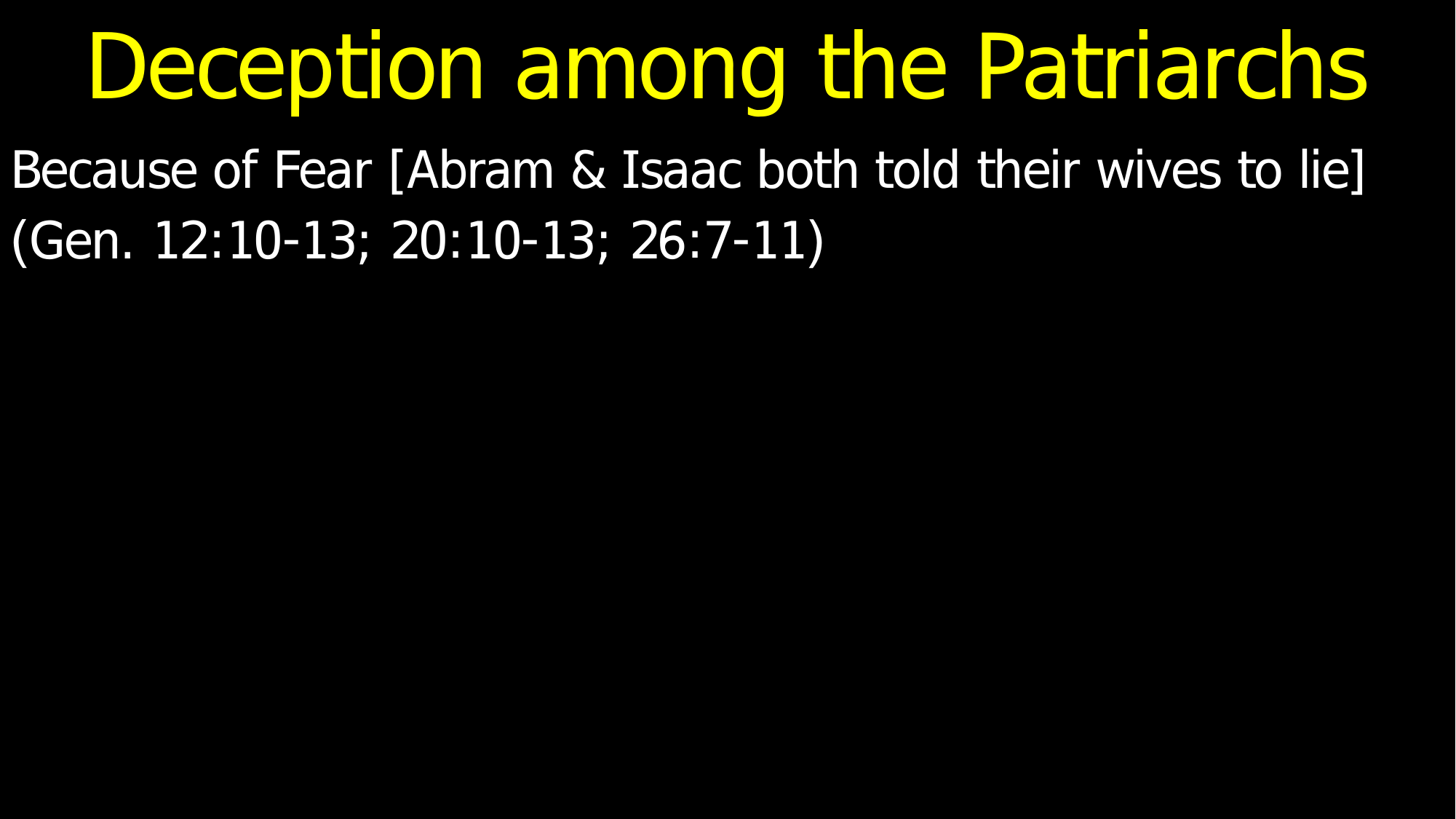

# Deception among the Patriarchs
Because of Fear [Abram & Isaac both told their wives to lie]
(Gen. 12:10-13; 20:10-13; 26:7-11)